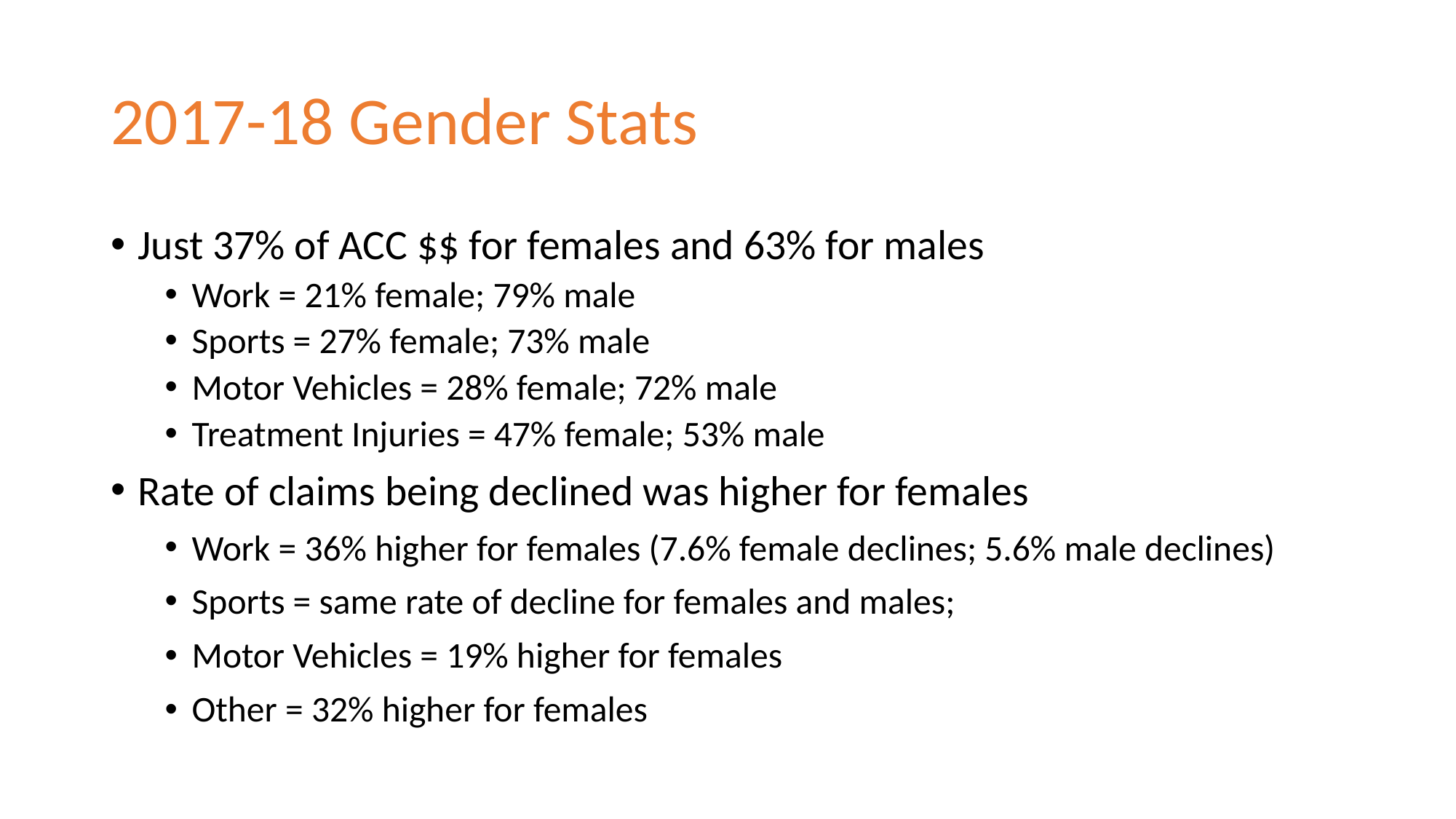

# 2017-18 Gender Stats
Just 37% of ACC $$ for females and 63% for males
Work = 21% female; 79% male
Sports = 27% female; 73% male
Motor Vehicles = 28% female; 72% male
Treatment Injuries = 47% female; 53% male
Rate of claims being declined was higher for females
Work = 36% higher for females (7.6% female declines; 5.6% male declines)
Sports = same rate of decline for females and males;
Motor Vehicles = 19% higher for females
Other = 32% higher for females